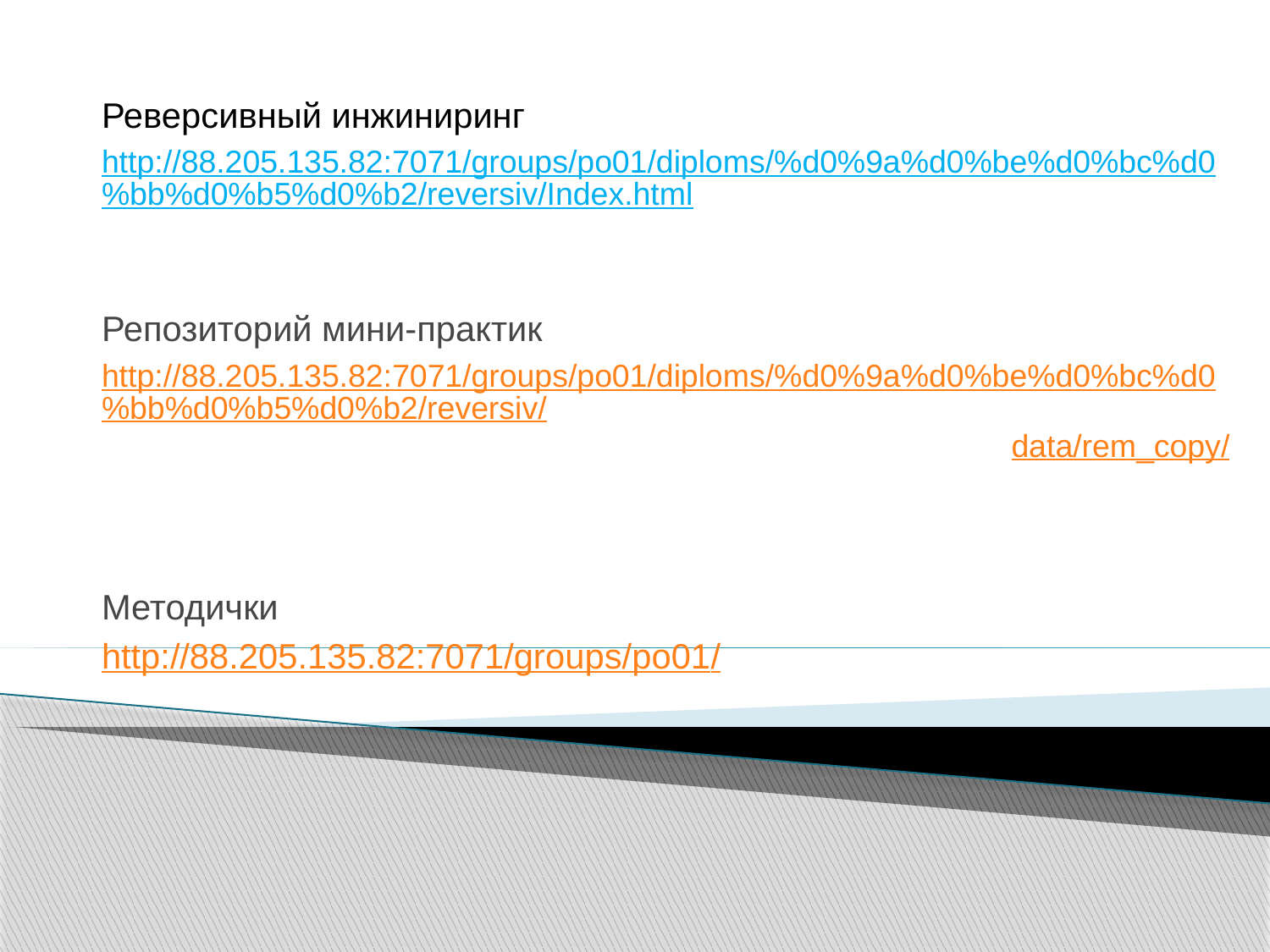

#
Реверсивный инжиниринг
http://88.205.135.82:7071/groups/po01/diploms/%d0%9a%d0%be%d0%bc%d0%bb%d0%b5%d0%b2/reversiv/Index.html

Репозиторий мини-практик
http://88.205.135.82:7071/groups/po01/diploms/%d0%9a%d0%be%d0%bc%d0%bb%d0%b5%d0%b2/reversiv/data/rem_copy/

Методички
http://88.205.135.82:7071/groups/po01/